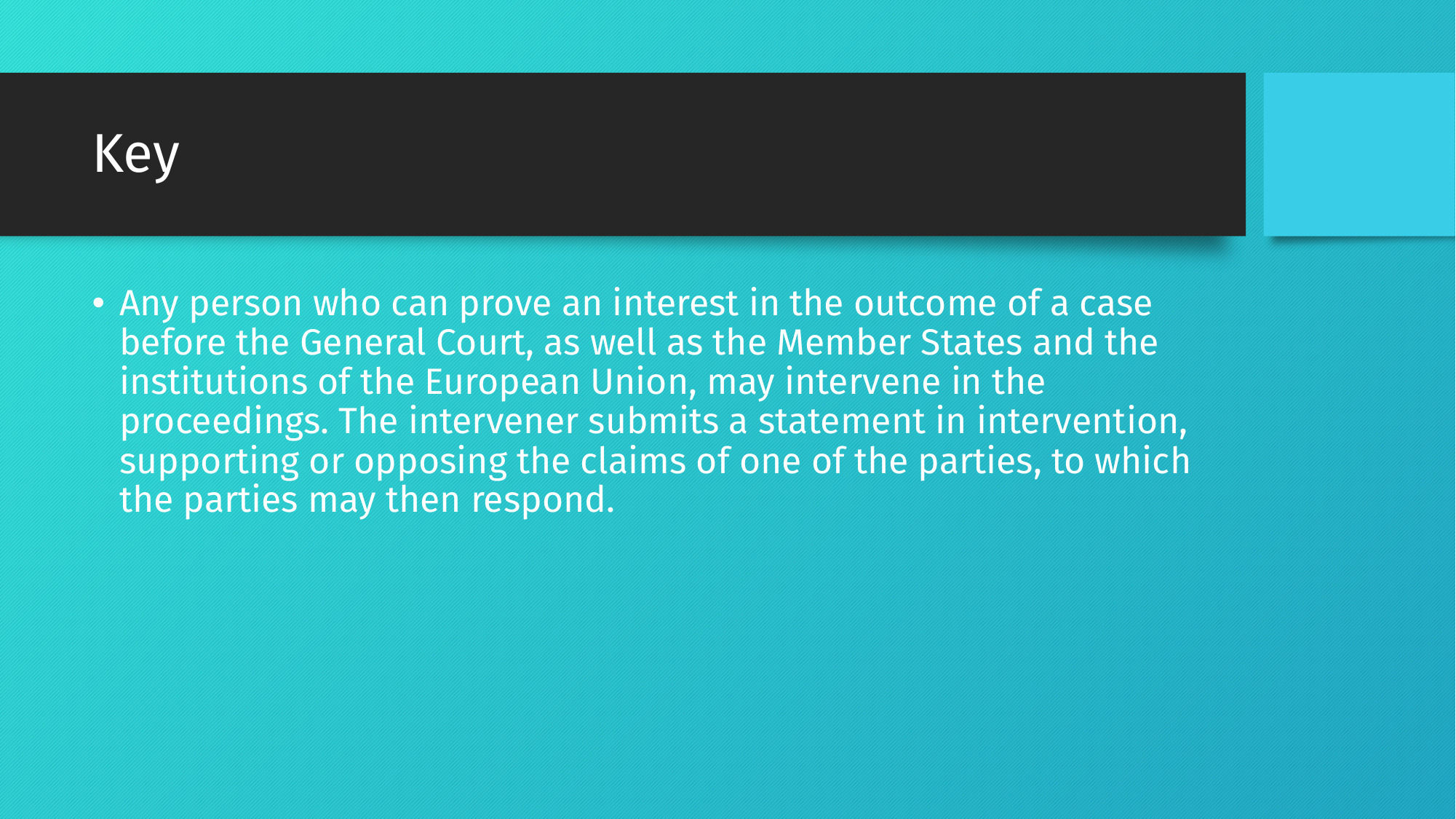

# Key
Any person who can prove an interest in the outcome of a case before the General Court, as well as the Member States and the institutions of the European Union, may intervene in the proceedings. The intervener submits a statement in intervention, supporting or opposing the claims of one of the parties, to which the parties may then respond.